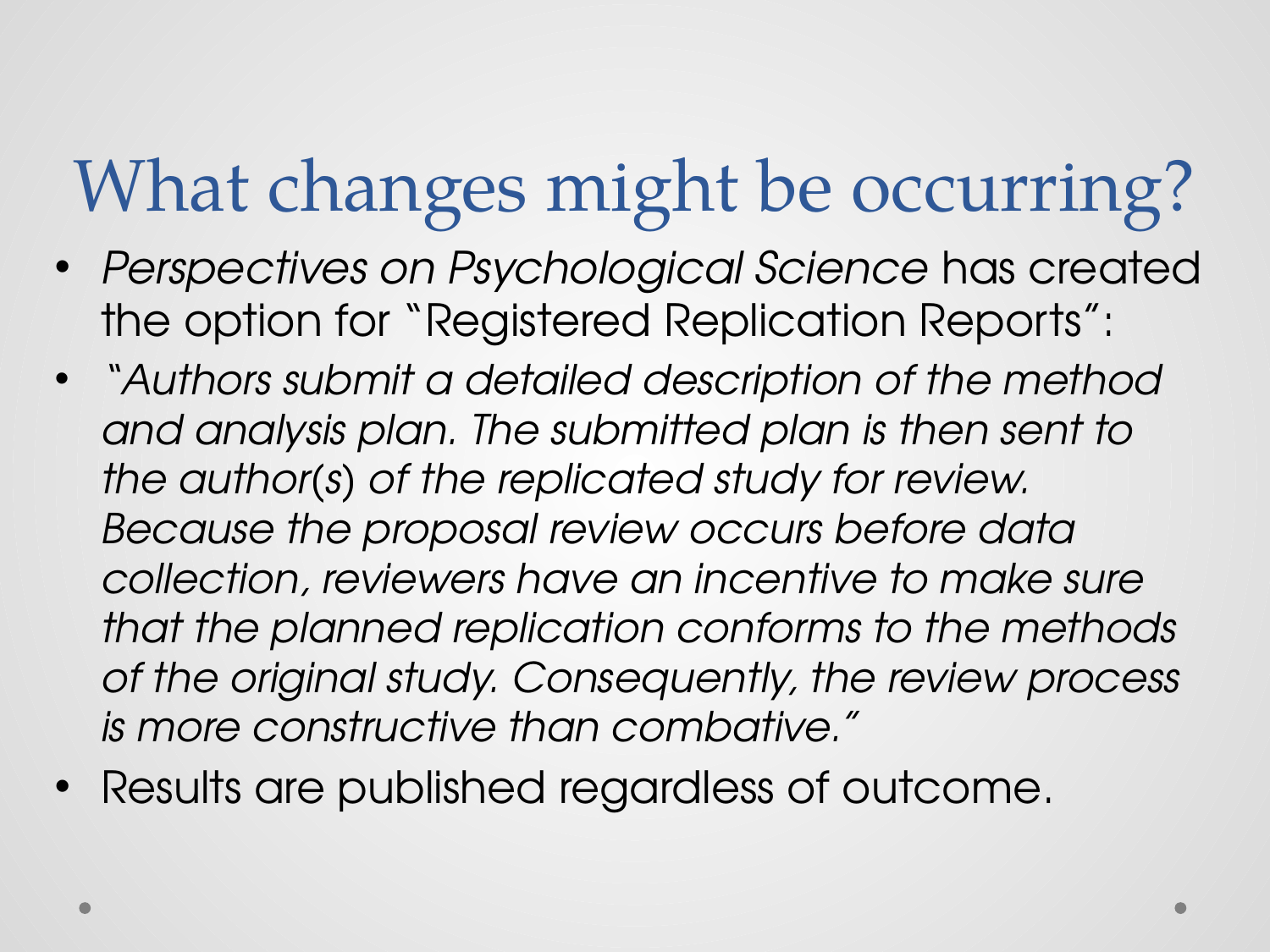

# What changes might be occurring?
Perspectives on Psychological Science has created the option for “Registered Replication Reports”:
“Authors submit a detailed description of the method and analysis plan. The submitted plan is then sent to the author(s) of the replicated study for review. Because the proposal review occurs before data collection, reviewers have an incentive to make sure that the planned replication conforms to the methods of the original study. Consequently, the review process is more constructive than combative.”
Results are published regardless of outcome.